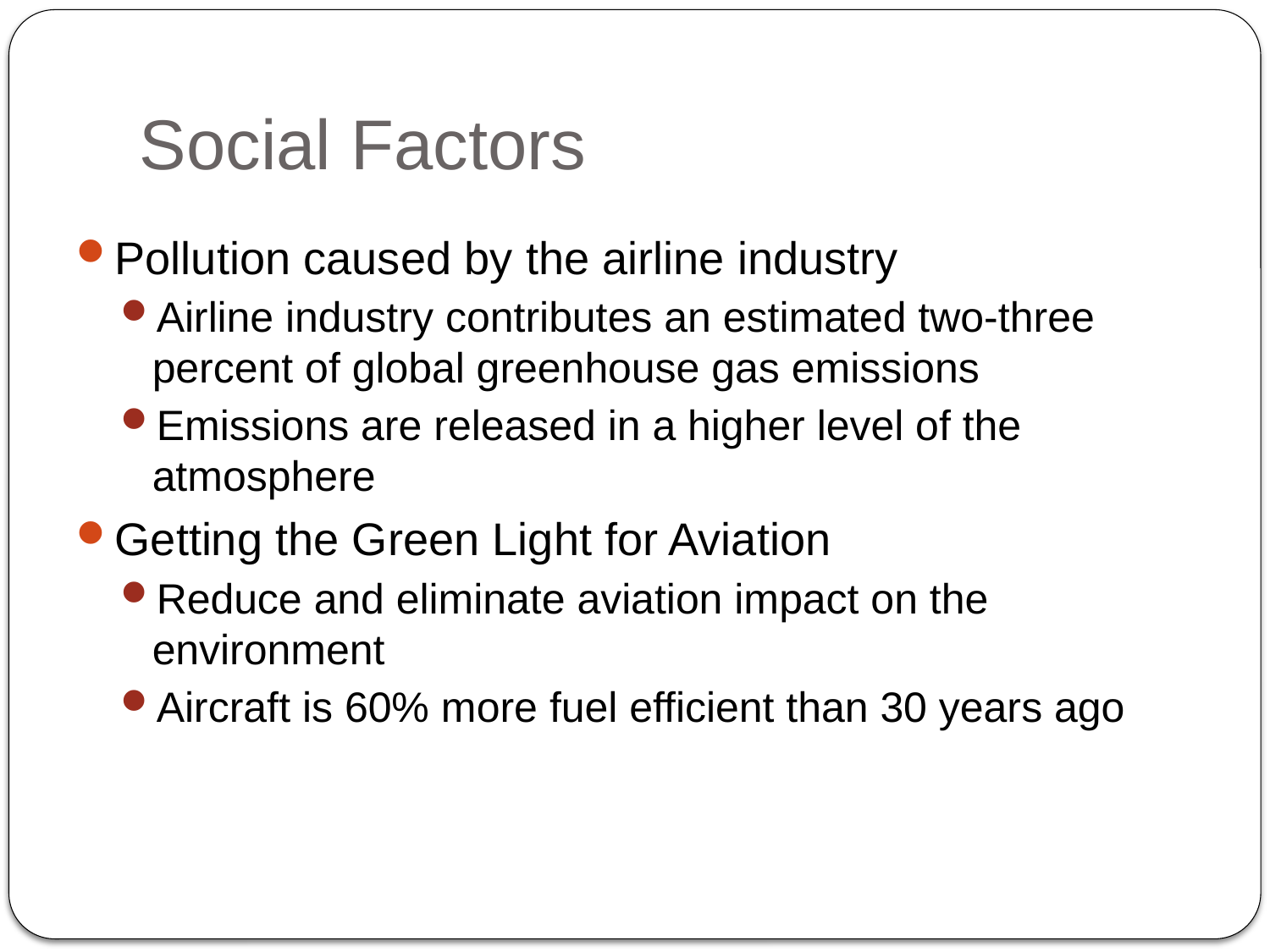

# Social Factors
Pollution caused by the airline industry
Airline industry contributes an estimated two-three percent of global greenhouse gas emissions
Emissions are released in a higher level of the atmosphere
Getting the Green Light for Aviation
Reduce and eliminate aviation impact on the environment
Aircraft is 60% more fuel efficient than 30 years ago